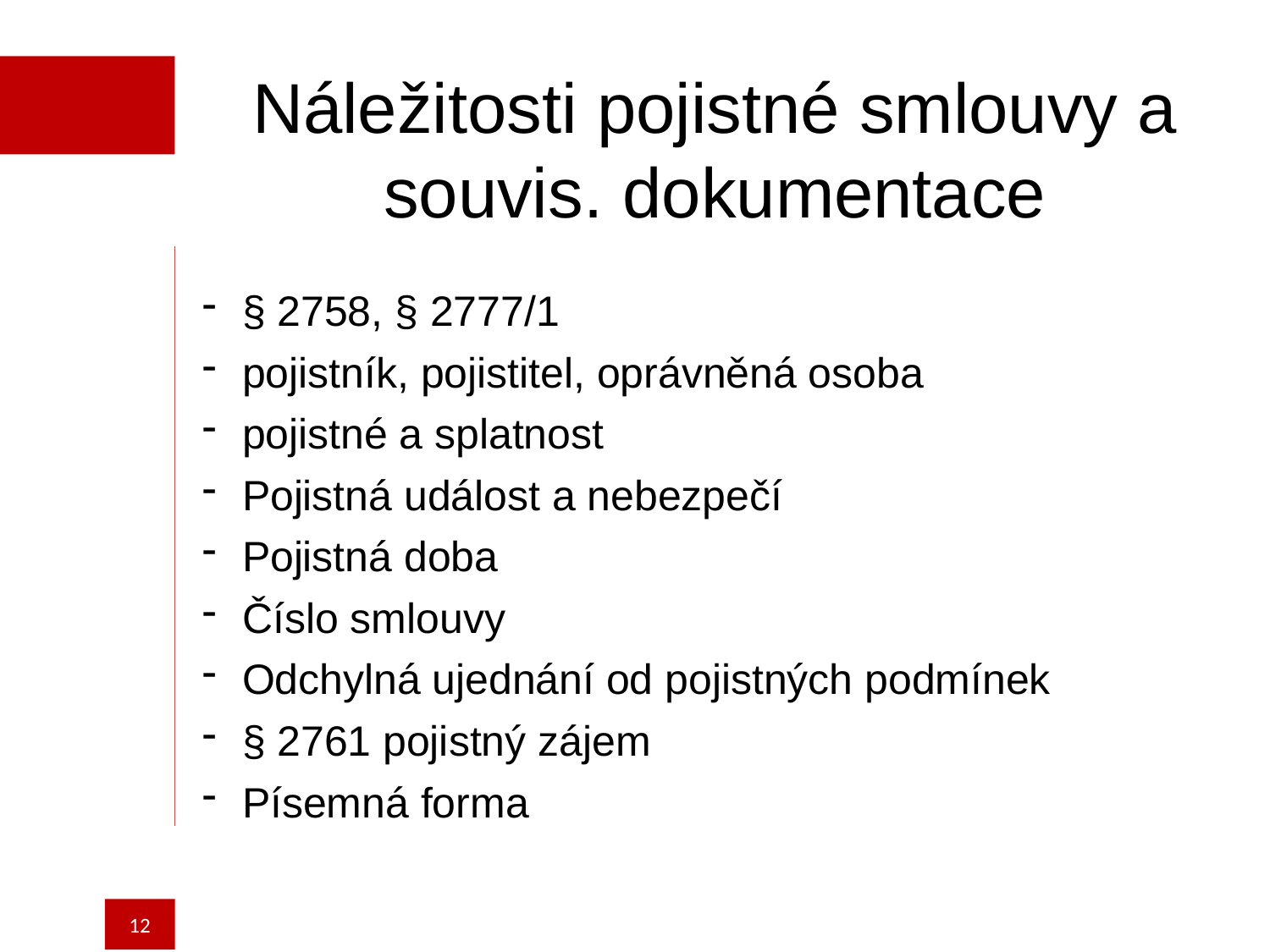

Náležitosti pojistné smlouvy a souvis. dokumentace

§ 2758, § 2777/1
pojistník, pojistitel, oprávněná osoba
pojistné a splatnost
Pojistná událost a nebezpečí
Pojistná doba
Číslo smlouvy
Odchylná ujednání od pojistných podmínek
§ 2761 pojistný zájem
Písemná forma

12